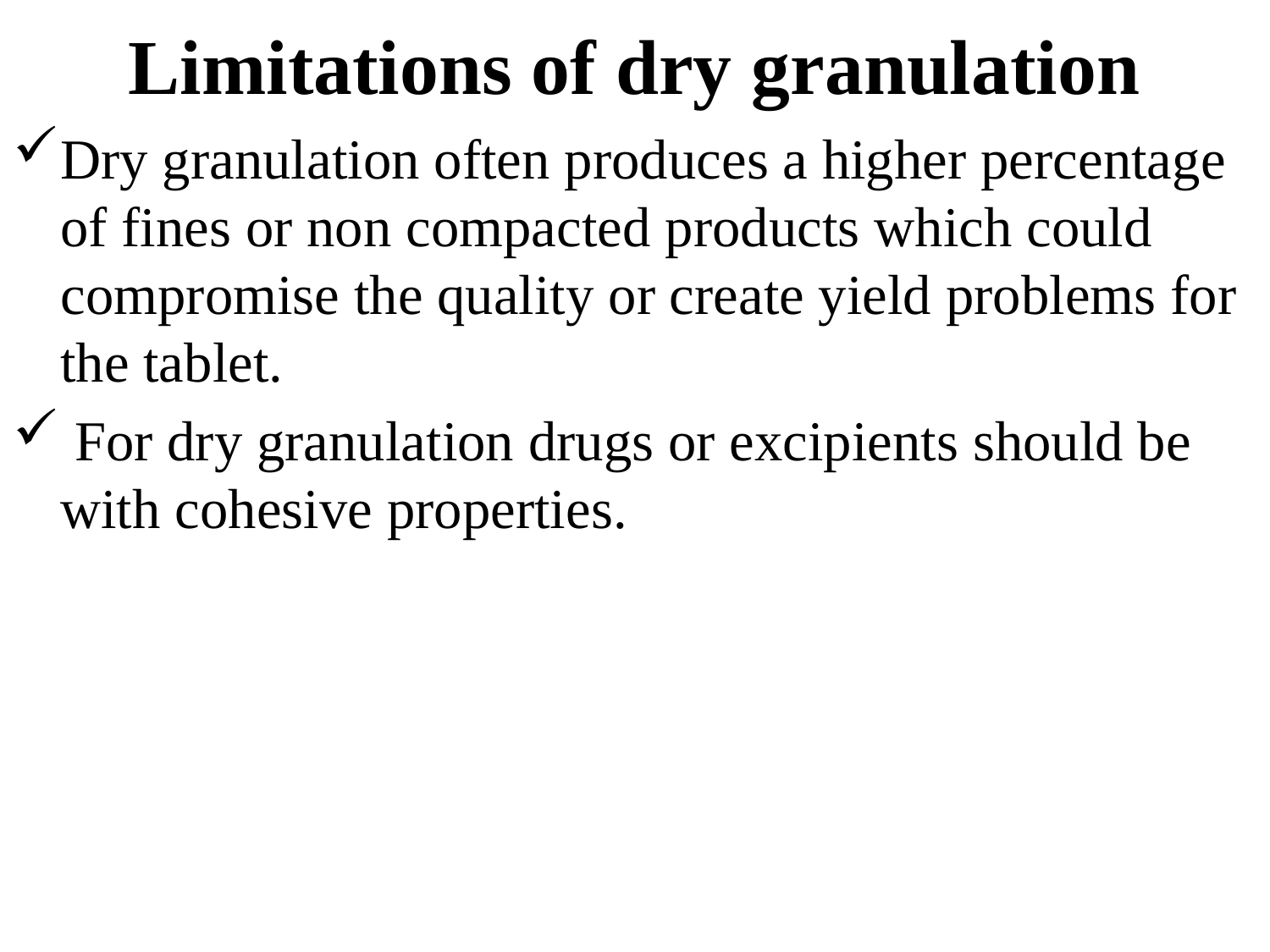

# Limitations of dry granulation
Dry granulation often produces a higher percentage of fines or non compacted products which could compromise the quality or create yield problems for the tablet.
 For dry granulation drugs or excipients should be with cohesive properties.